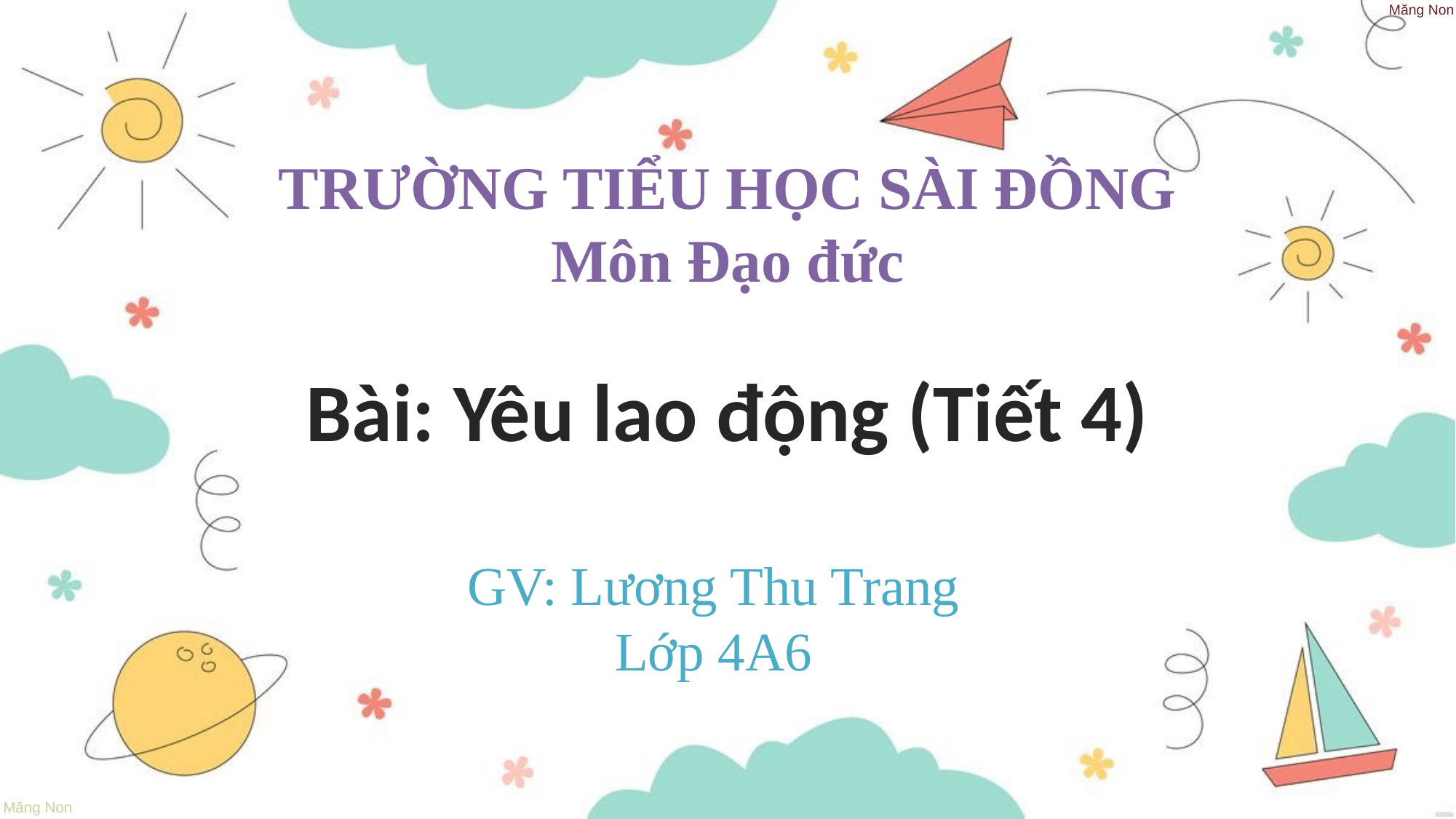

TRƯỜNG TIỂU HỌC SÀI ĐỒNG
Môn Đạo đức
Bài: Yêu lao động (Tiết 4)
GV: Lương Thu Trang
Lớp 4A6